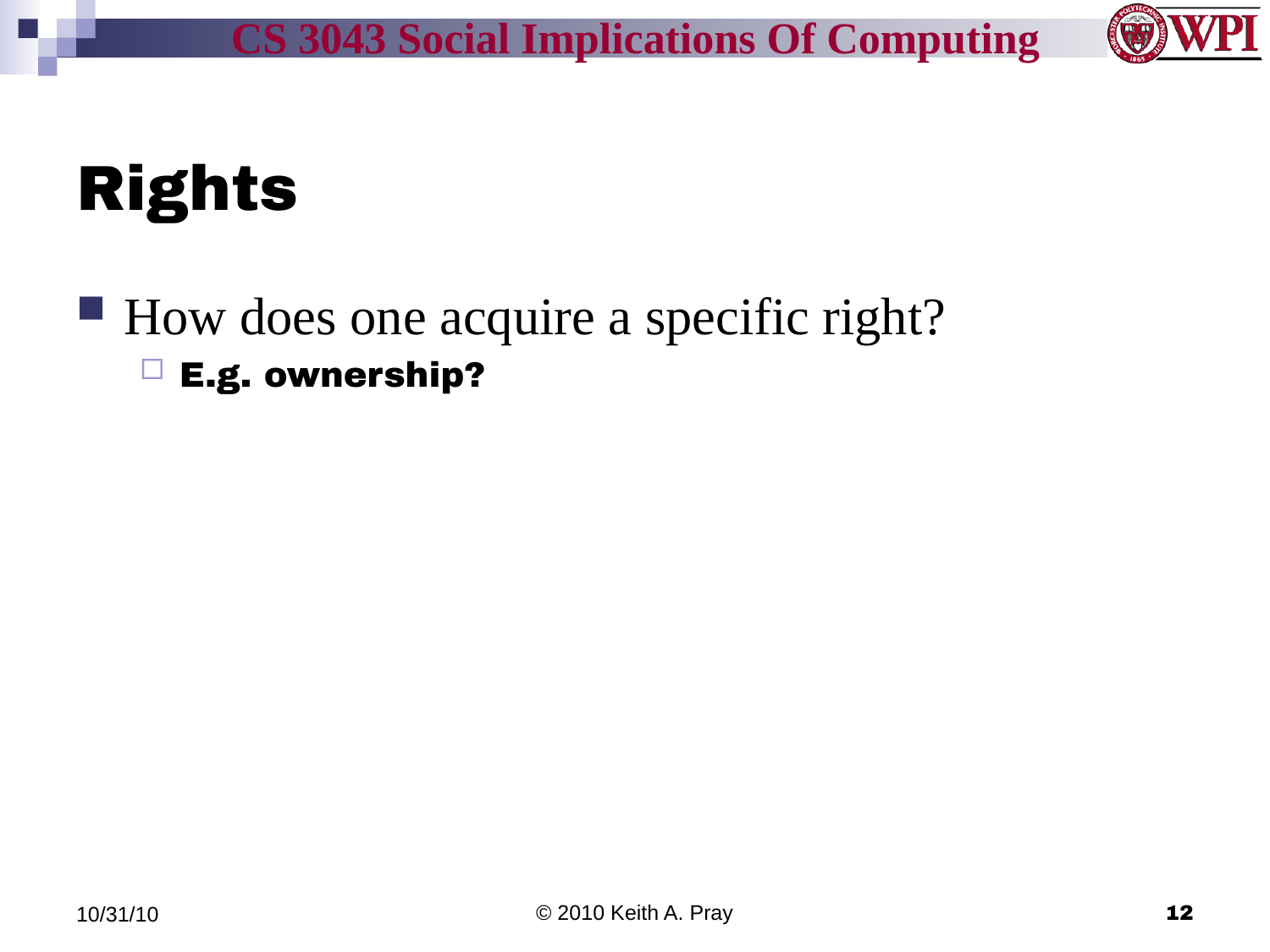

# Rights
How does one acquire a specific right?
E.g. ownership?
10/31/10
© 2010 Keith A. Pray
12